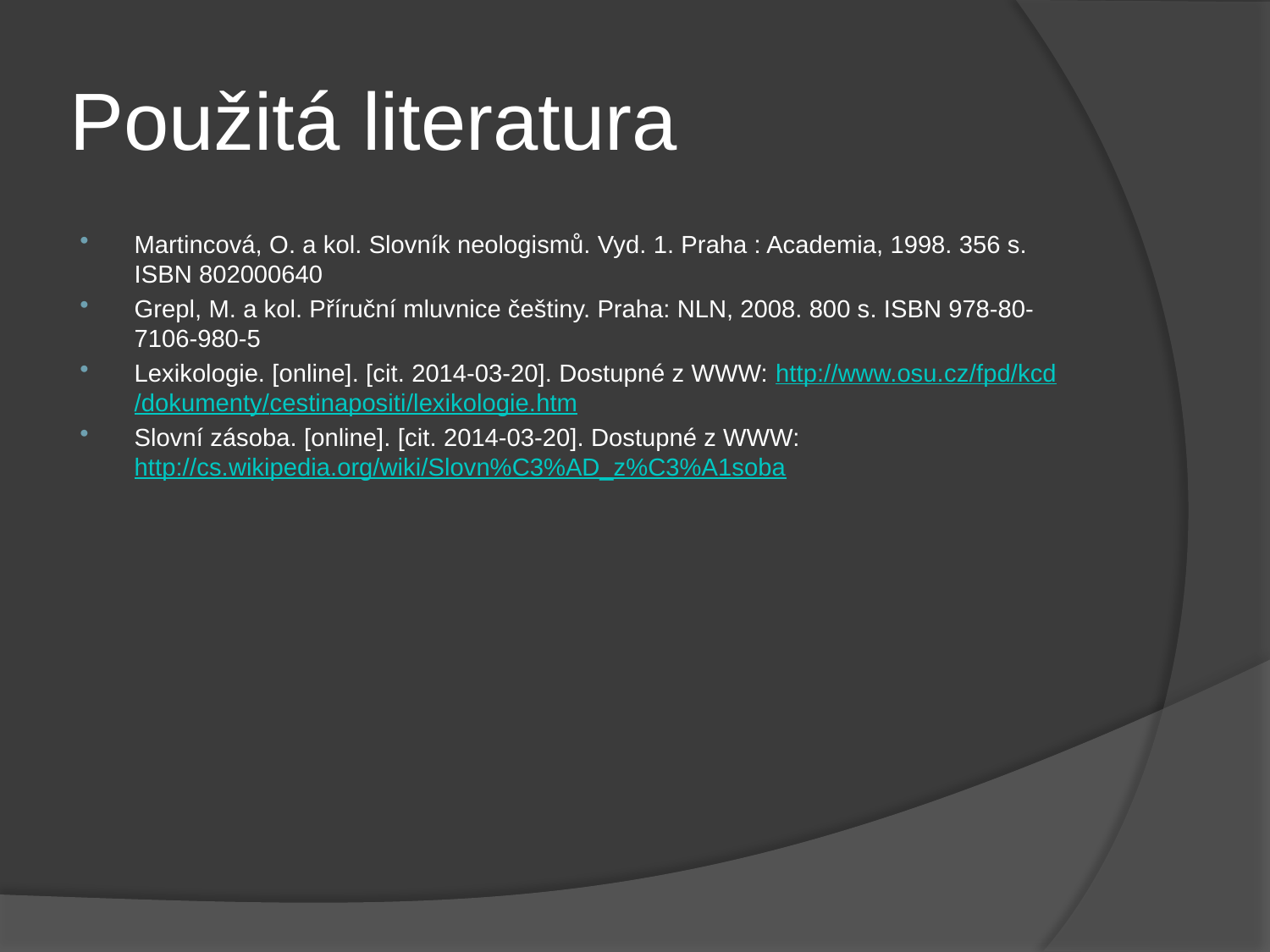

# Použitá literatura
Martincová, O. a kol. Slovník neologismů. Vyd. 1. Praha : Academia, 1998. 356 s. ISBN 802000640
Grepl, M. a kol. Příruční mluvnice češtiny. Praha: NLN, 2008. 800 s. ISBN 978-80-7106-980-5
Lexikologie. [online]. [cit. 2014-03-20]. Dostupné z WWW: http://www.osu.cz/fpd/kcd/dokumenty/cestinapositi/lexikologie.htm
Slovní zásoba. [online]. [cit. 2014-03-20]. Dostupné z WWW: http://cs.wikipedia.org/wiki/Slovn%C3%AD_z%C3%A1soba